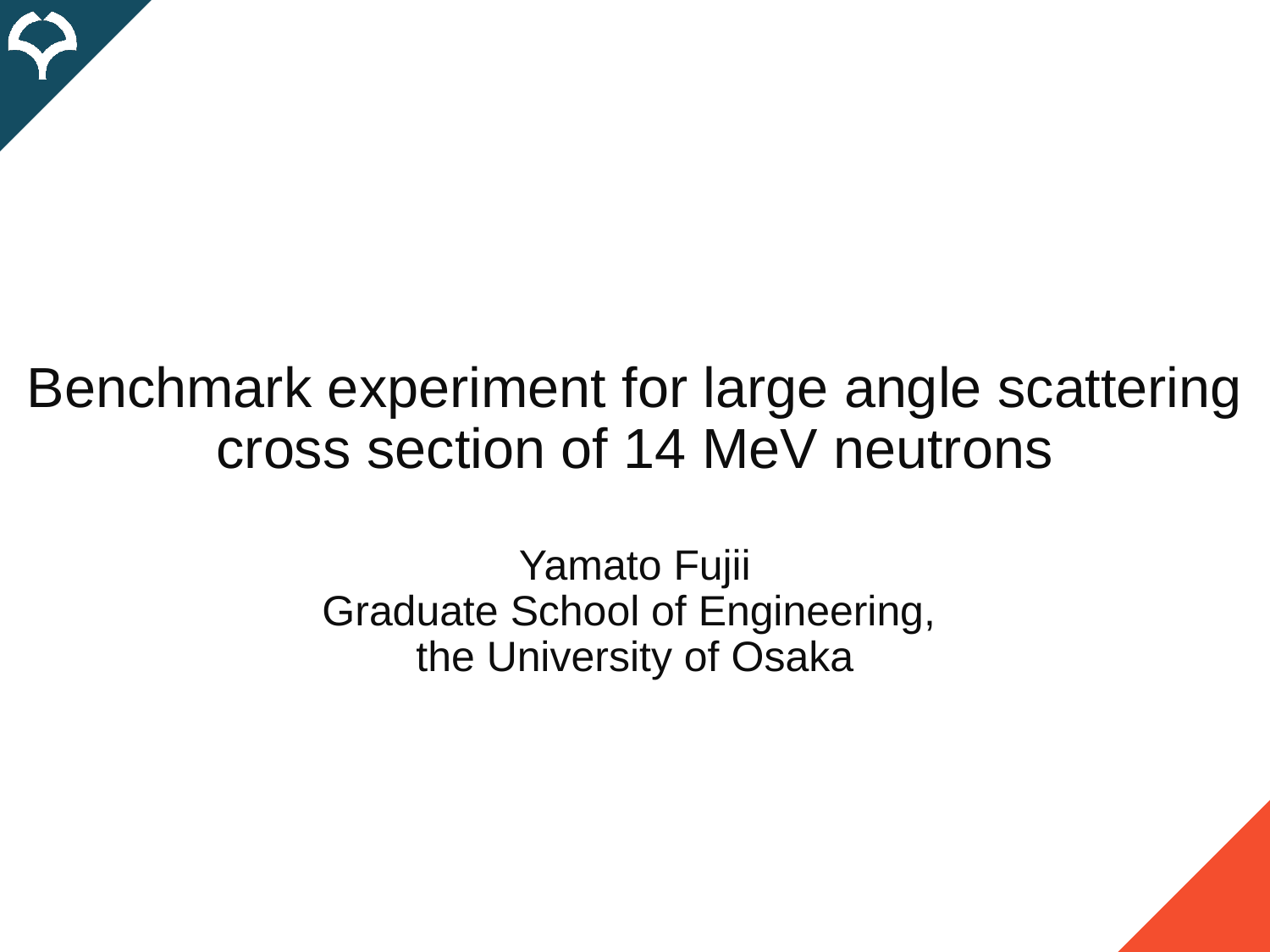

# Benchmark experiment for large angle scattering cross section of 14 MeV neutrons
Yamato Fujii
Graduate School of Engineering,
the University of Osaka